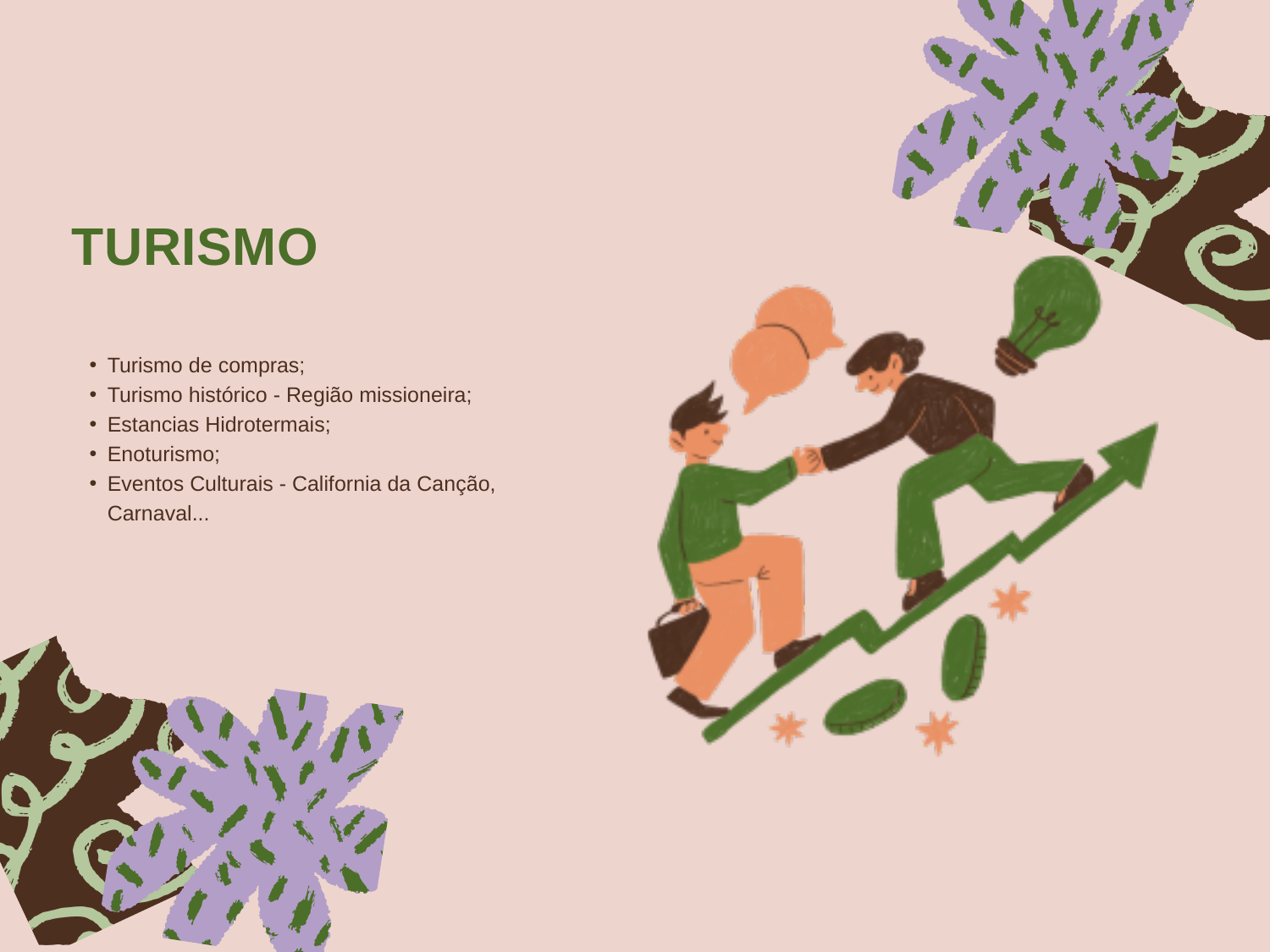

TURISMO

Turismo de compras;
Turismo histórico - Região missioneira;
Estancias Hidrotermais;
Enoturismo;
Eventos Culturais - California da Canção, Carnaval...